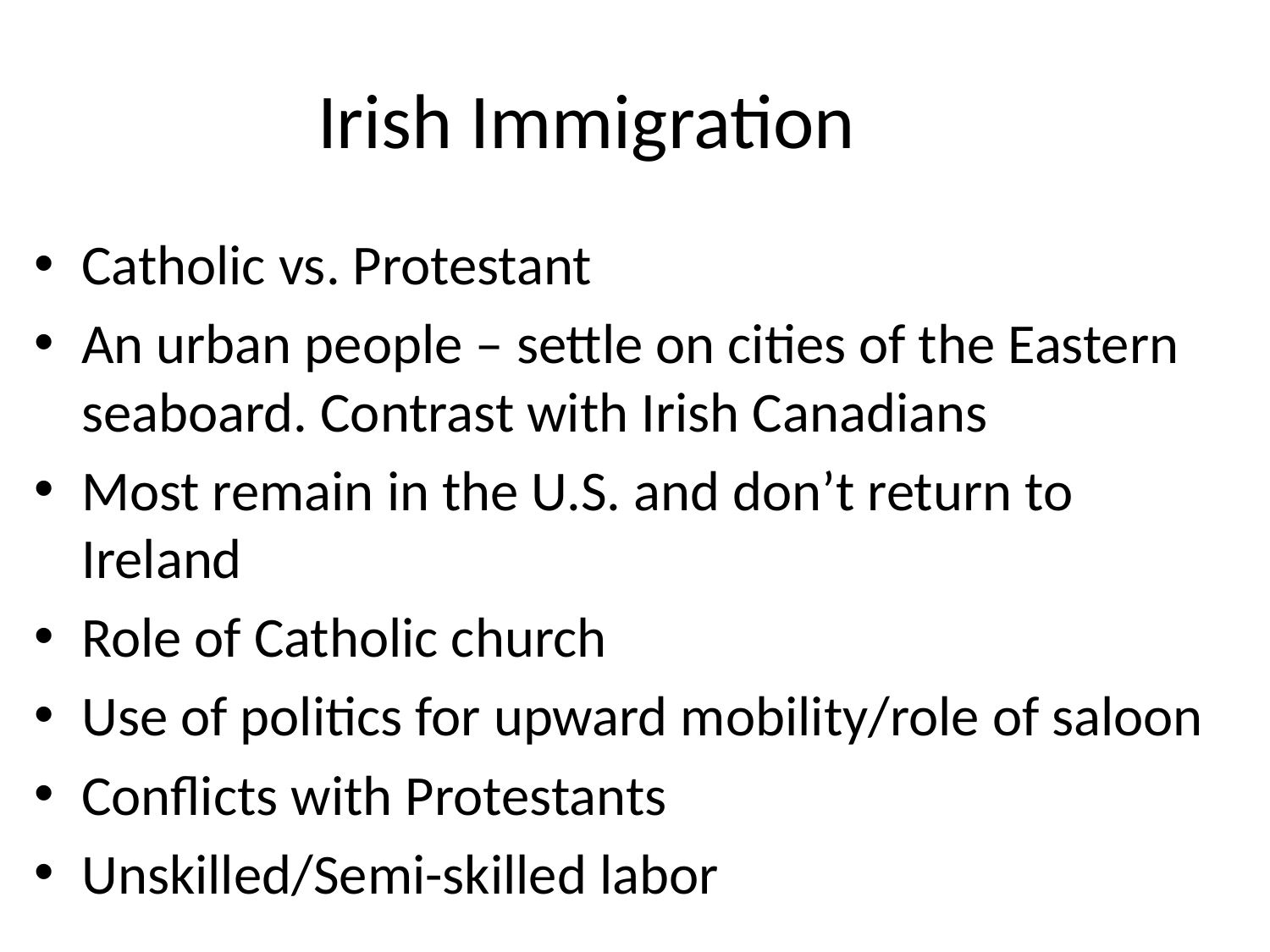

# Irish Immigration
Catholic vs. Protestant
An urban people – settle on cities of the Eastern seaboard. Contrast with Irish Canadians
Most remain in the U.S. and don’t return to Ireland
Role of Catholic church
Use of politics for upward mobility/role of saloon
Conflicts with Protestants
Unskilled/Semi-skilled labor